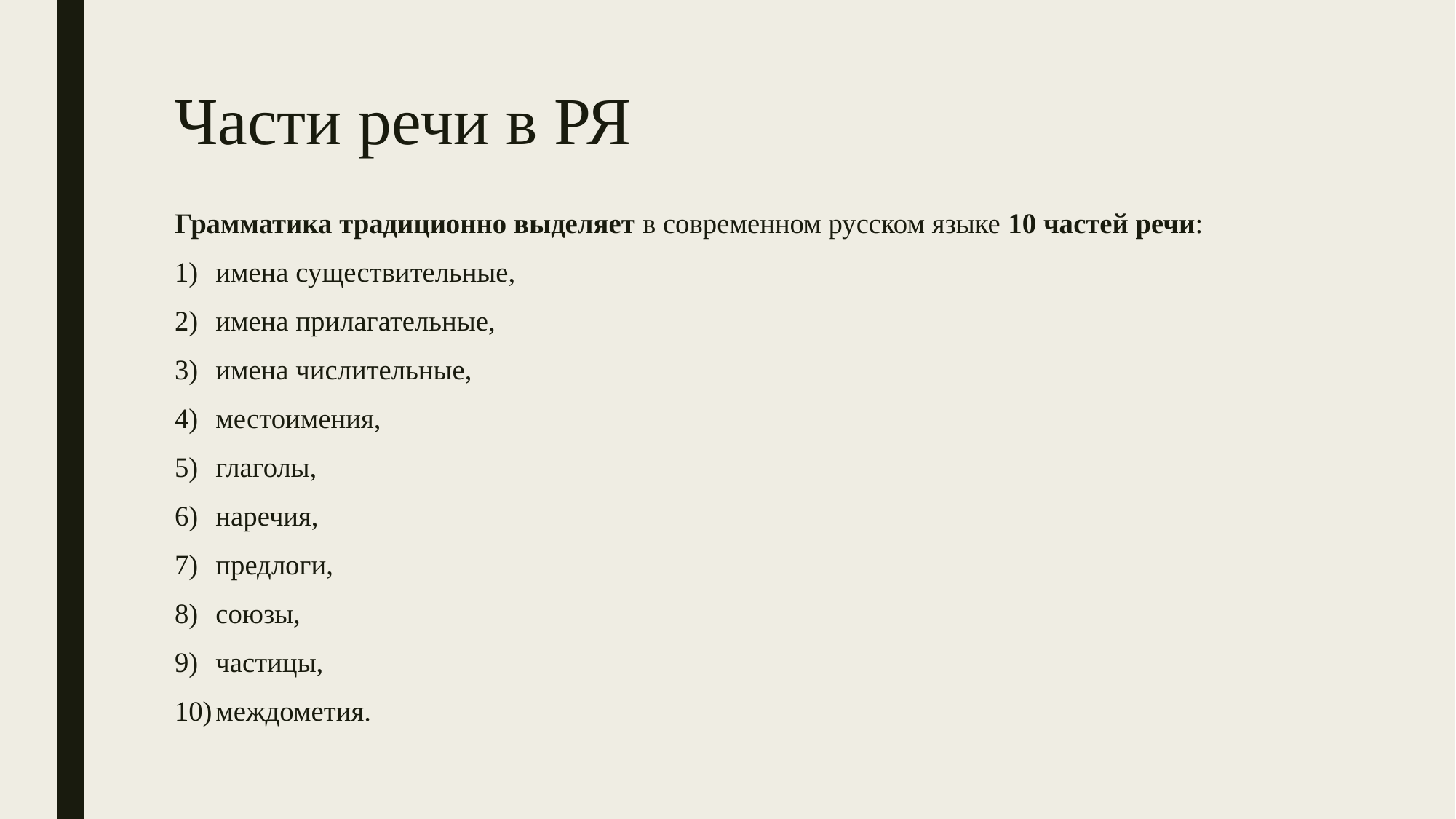

# Части речи в РЯ
Грамматика традиционно выделяет в современном русском языке 10 частей речи:
имена существительные,
имена прилагательные,
имена числительные,
местоимения,
глаголы,
наречия,
предлоги,
союзы,
частицы,
междометия.